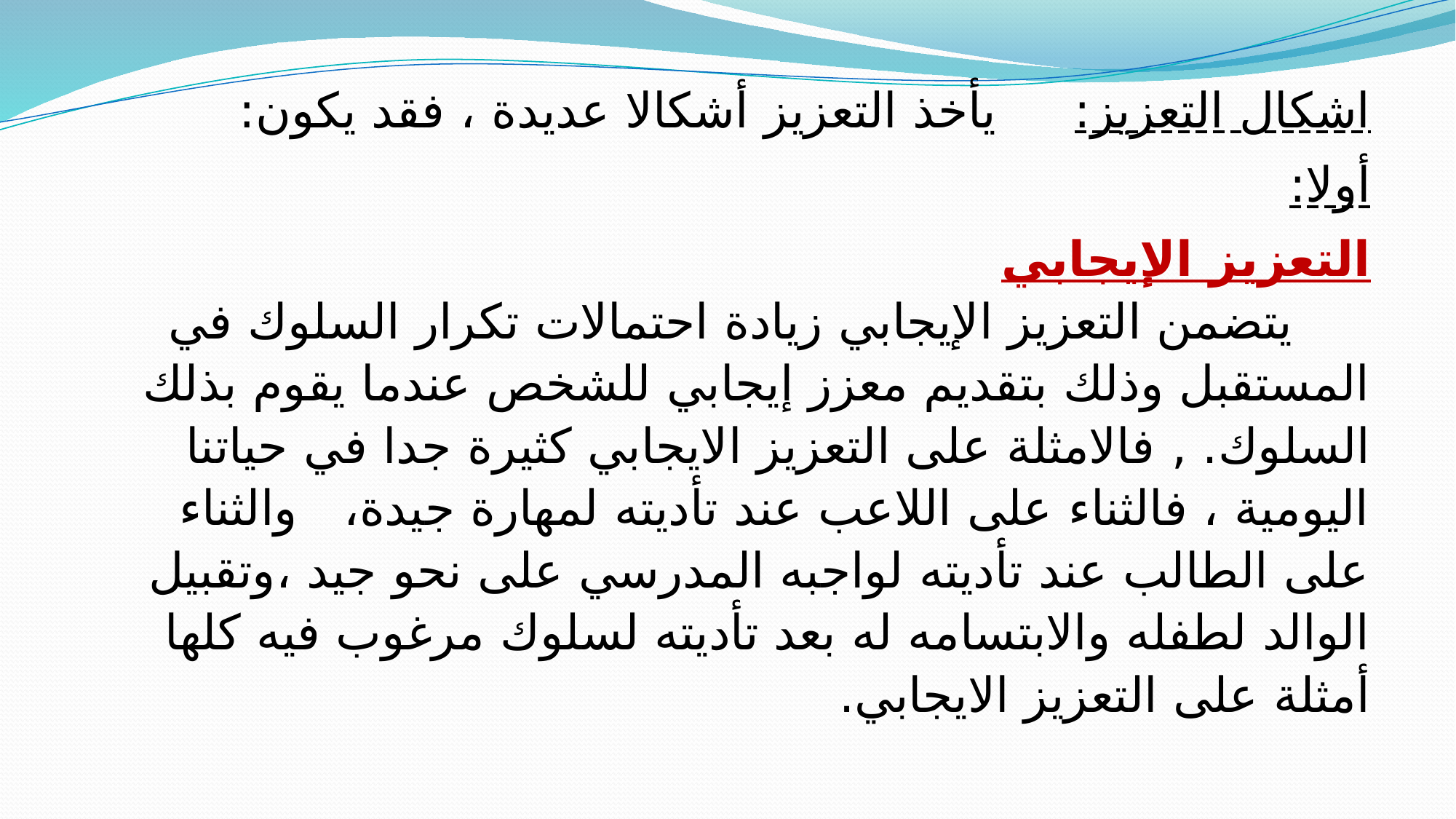

اشكال التعزيز:     يأخذ التعزيز أشكالا عديدة ، فقد يكون:
أولا:
التعزيز الإيجابي  
     يتضمن التعزيز الإيجابي زيادة احتمالات تكرار السلوك في المستقبل وذلك بتقديم معزز إيجابي للشخص عندما يقوم بذلك السلوك. , فالامثلة على التعزيز الايجابي كثيرة جدا في حياتنا اليومية ، فالثناء على اللاعب عند تأديته لمهارة جيدة،   والثناء على الطالب عند تأديته لواجبه المدرسي على نحو جيد ،وتقبيل الوالد لطفله والابتسامه له بعد تأديته لسلوك مرغوب فيه كلها أمثلة على التعزيز الايجابي.